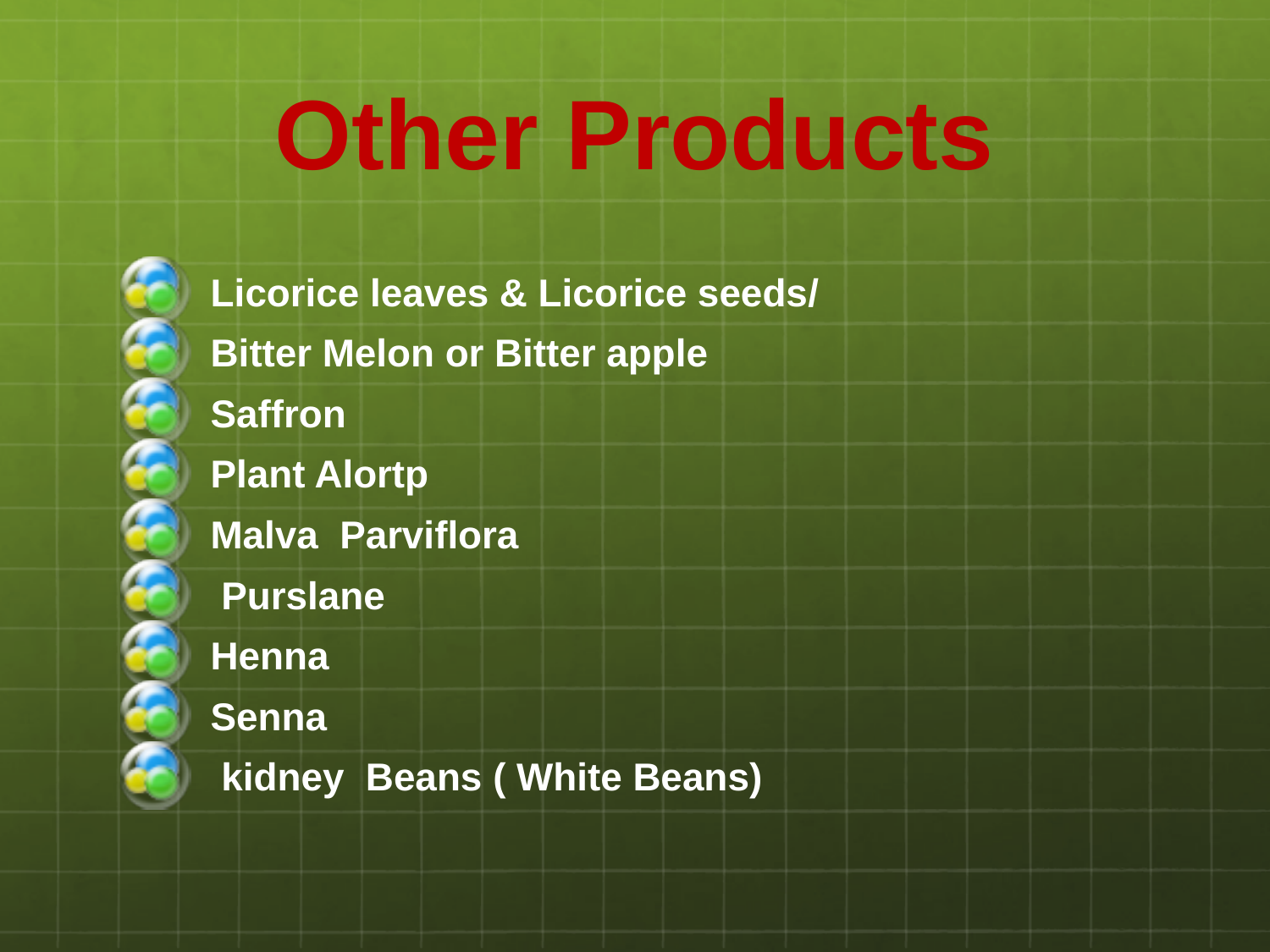

# Other Products
Licorice leaves & Licorice seeds‏/
Bitter Melon or Bitter apple
Saffron
Plant Alortp
Malva  Parviflora
 Purslane
Henna
Senna
 kidney  Beans ( White Beans)